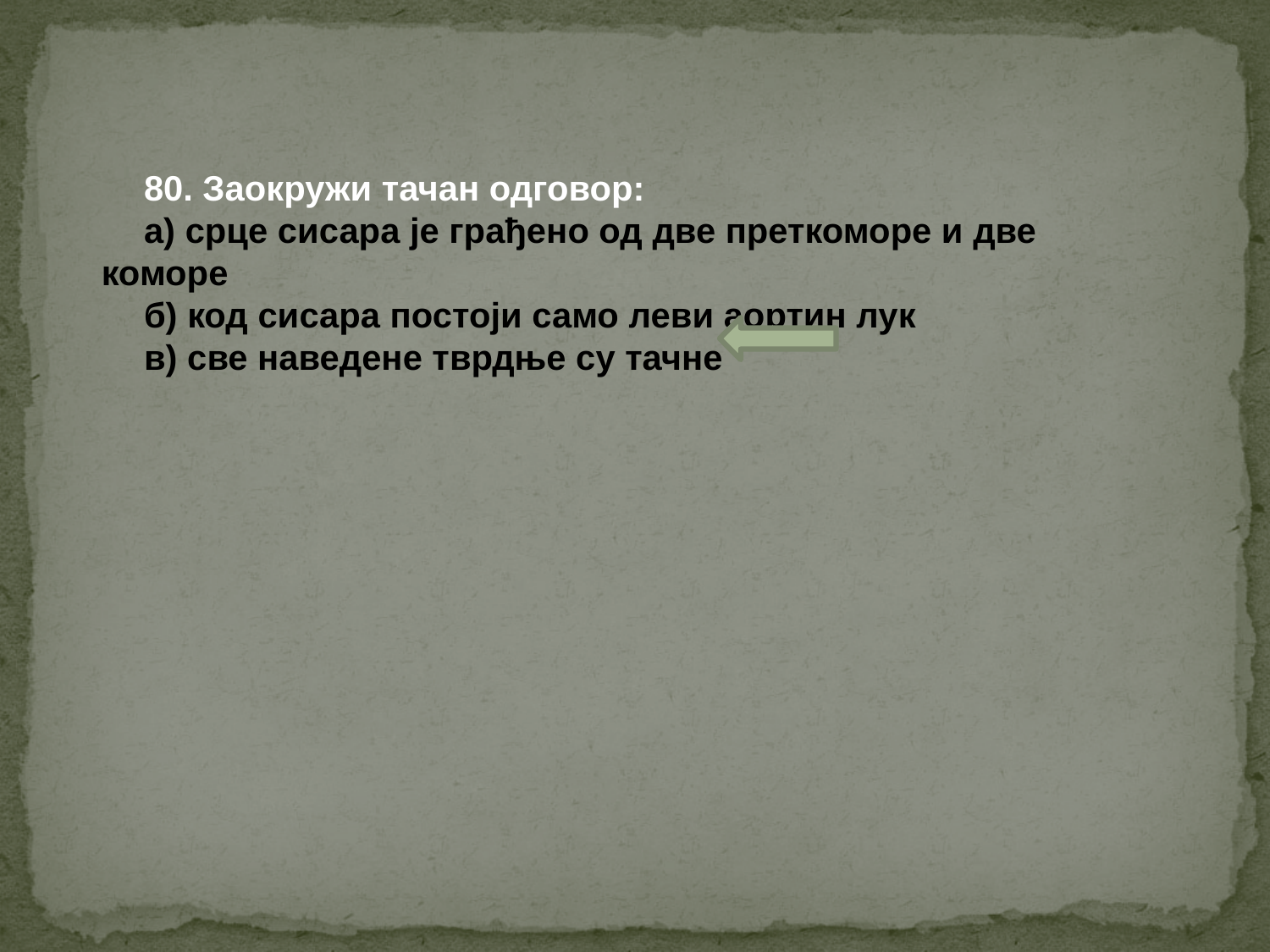

80. Заокружи тачан одговор:
а) срце сисара је грађено од две преткоморе и две коморе
б) код сисара постоји само леви аортин лук
в) све наведене тврдње су тачне